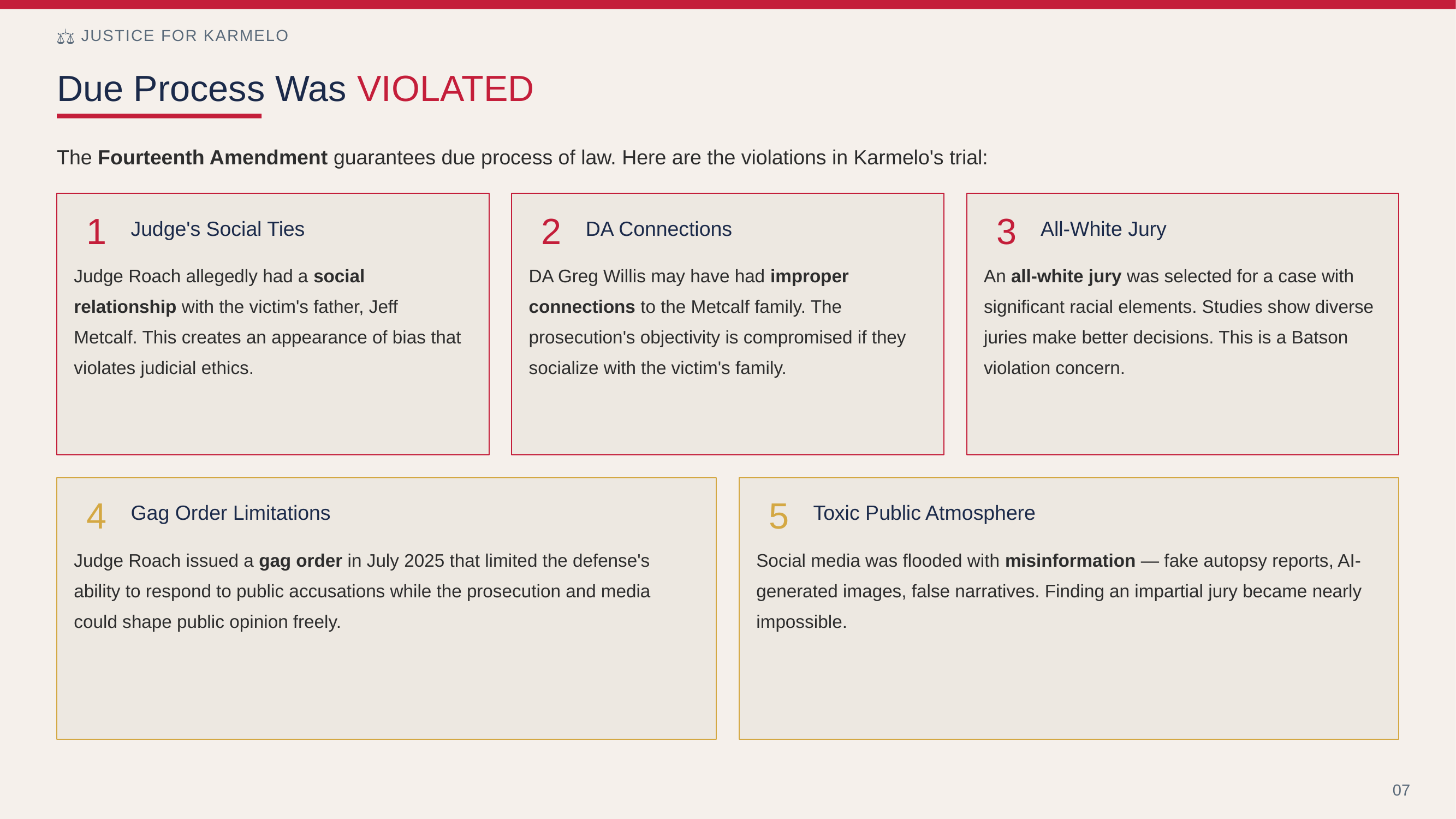

⚖️ JUSTICE FOR KARMELO
Due Process Was VIOLATED

The Fourteenth Amendment guarantees due process of law. Here are the violations in Karmelo's trial:

1
Judge's Social Ties
2
DA Connections
3
All-White Jury
Judge Roach allegedly had a social relationship with the victim's father, Jeff Metcalf. This creates an appearance of bias that violates judicial ethics.
DA Greg Willis may have had improper connections to the Metcalf family. The prosecution's objectivity is compromised if they socialize with the victim's family.
An all-white jury was selected for a case with significant racial elements. Studies show diverse juries make better decisions. This is a Batson violation concern.

4
Gag Order Limitations
5
Toxic Public Atmosphere
Judge Roach issued a gag order in July 2025 that limited the defense's ability to respond to public accusations while the prosecution and media could shape public opinion freely.
Social media was flooded with misinformation — fake autopsy reports, AI-generated images, false narratives. Finding an impartial jury became nearly impossible.
07